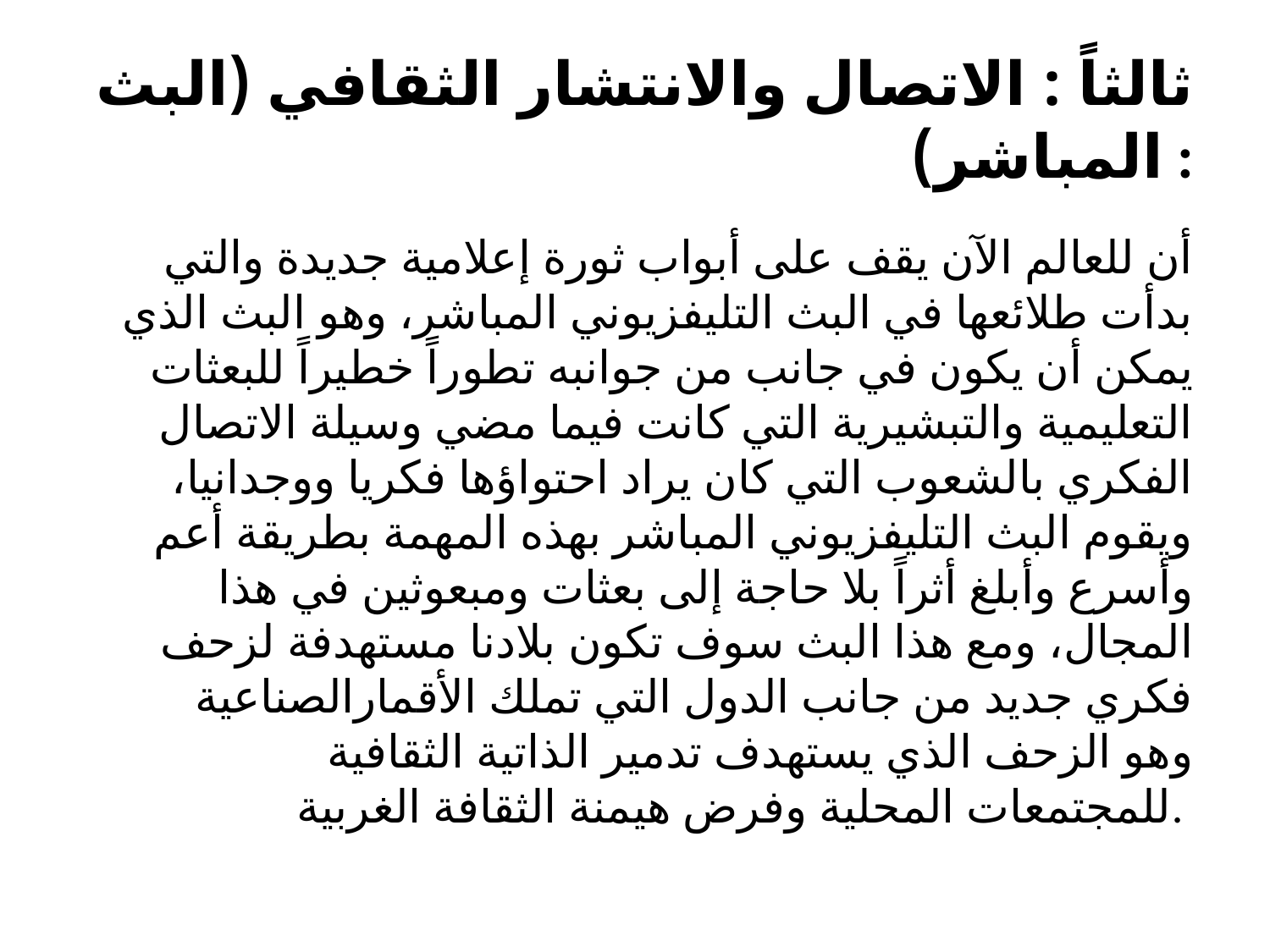

# ثالثاً : الاتصال والانتشار الثقافي (البث المباشر) :
أن للعالم الآن يقف على أبواب ثورة إعلامية جديدة والتي بدأت طلائعها في البث التليفزيوني المباشر، وهو البث الذي يمكن أن يكون في جانب من جوانبه تطوراً خطيراً للبعثات التعليمية والتبشيرية التي كانت فيما مضي وسيلة الاتصال الفكري بالشعوب التي كان يراد احتواؤها فكريا ووجدانيا، ويقوم البث التليفزيوني المباشر بهذه المهمة بطريقة أعم وأسرع وأبلغ أثراً بلا حاجة إلى بعثات ومبعوثين في هذا المجال، ومع هذا البث سوف تكون بلادنا مستهدفة لزحف فكري جديد من جانب الدول التي تملك الأقمارالصناعية وهو الزحف الذي يستهدف تدمير الذاتية الثقافية للمجتمعات المحلية وفرض هيمنة الثقافة الغربية.